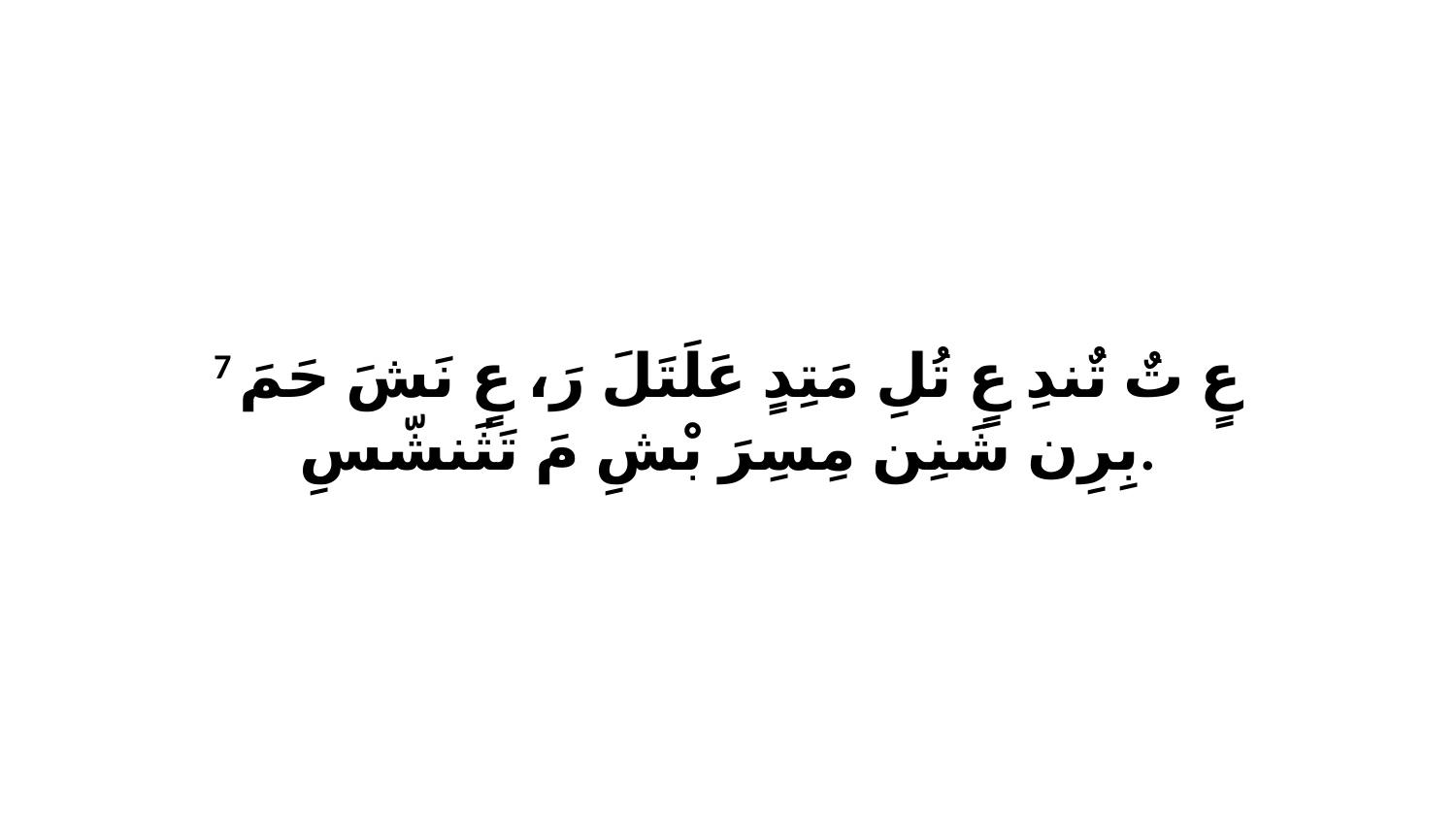

7 عٍ تٌ تٌندِ عٍ تُلِ مَتِدٍ عَلَتَلَ رَ، عٍ نَشَ حَمَ بِرِن شَنِن مِسِرَ بْشِ مَ تَثَنشّسِ.